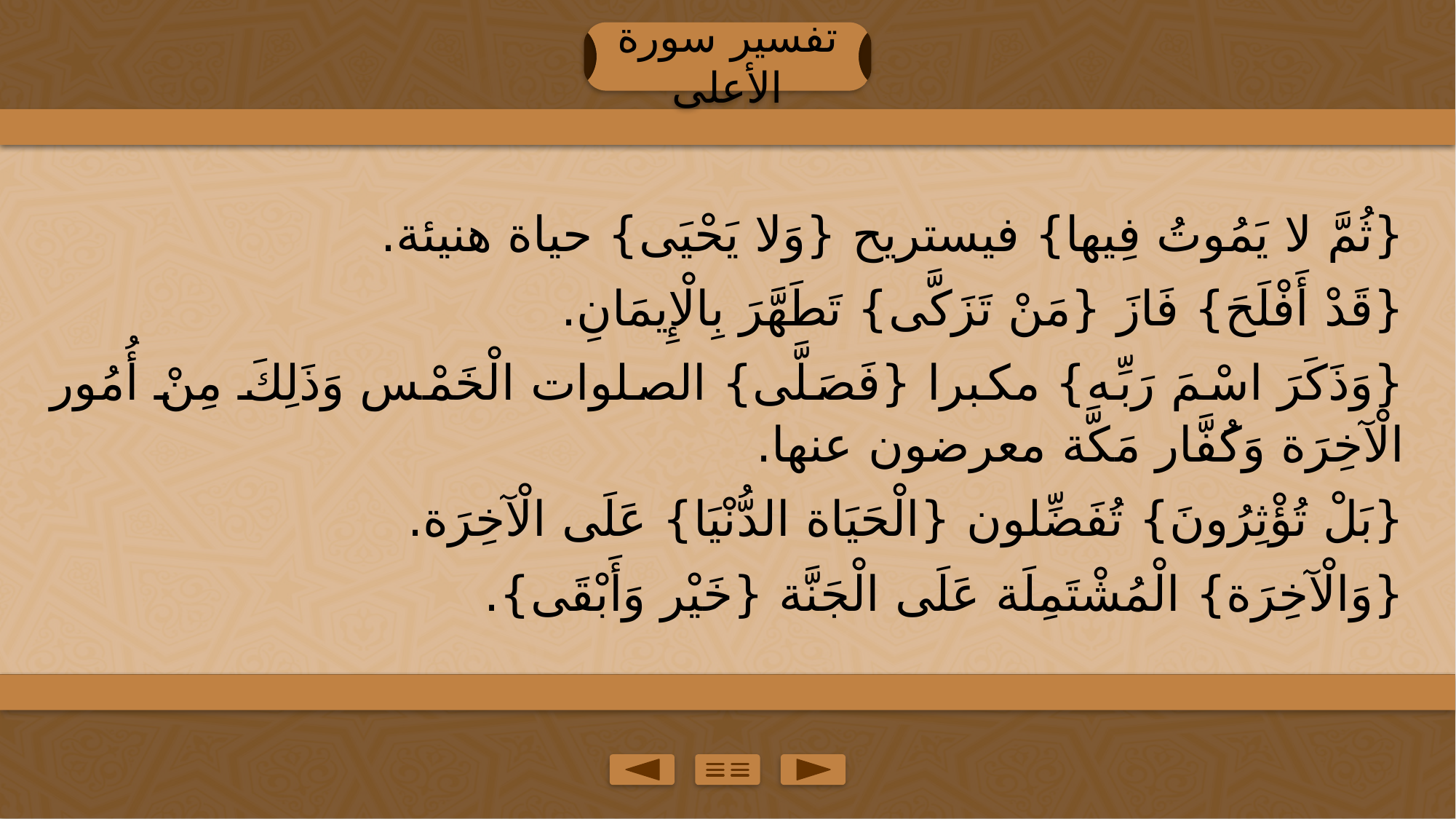

تفسير سورة الأعلى

{ثُمَّ لا يَمُوتُ فِيها} فيستريح {وَلا يَحْيَى} حياة هنيئة.
{قَدْ أَفْلَحَ} فَازَ {مَنْ تَزَكَّى} تَطَهَّرَ بِالْإِيمَانِ.
{وَذَكَرَ اسْمَ رَبِّه} مكبرا {فَصَلَّى} الصلوات الْخَمْس وَذَلِكَ مِنْ أُمُور الْآخِرَة وَكُفَّار مَكَّة معرضون عنها.
{بَلْ تُؤْثِرُونَ} تُفَضِّلون {الْحَيَاة الدُّنْيَا} عَلَى الْآخِرَة.
{وَالْآخِرَة} الْمُشْتَمِلَة عَلَى الْجَنَّة {خَيْر وَأَبْقَى}.